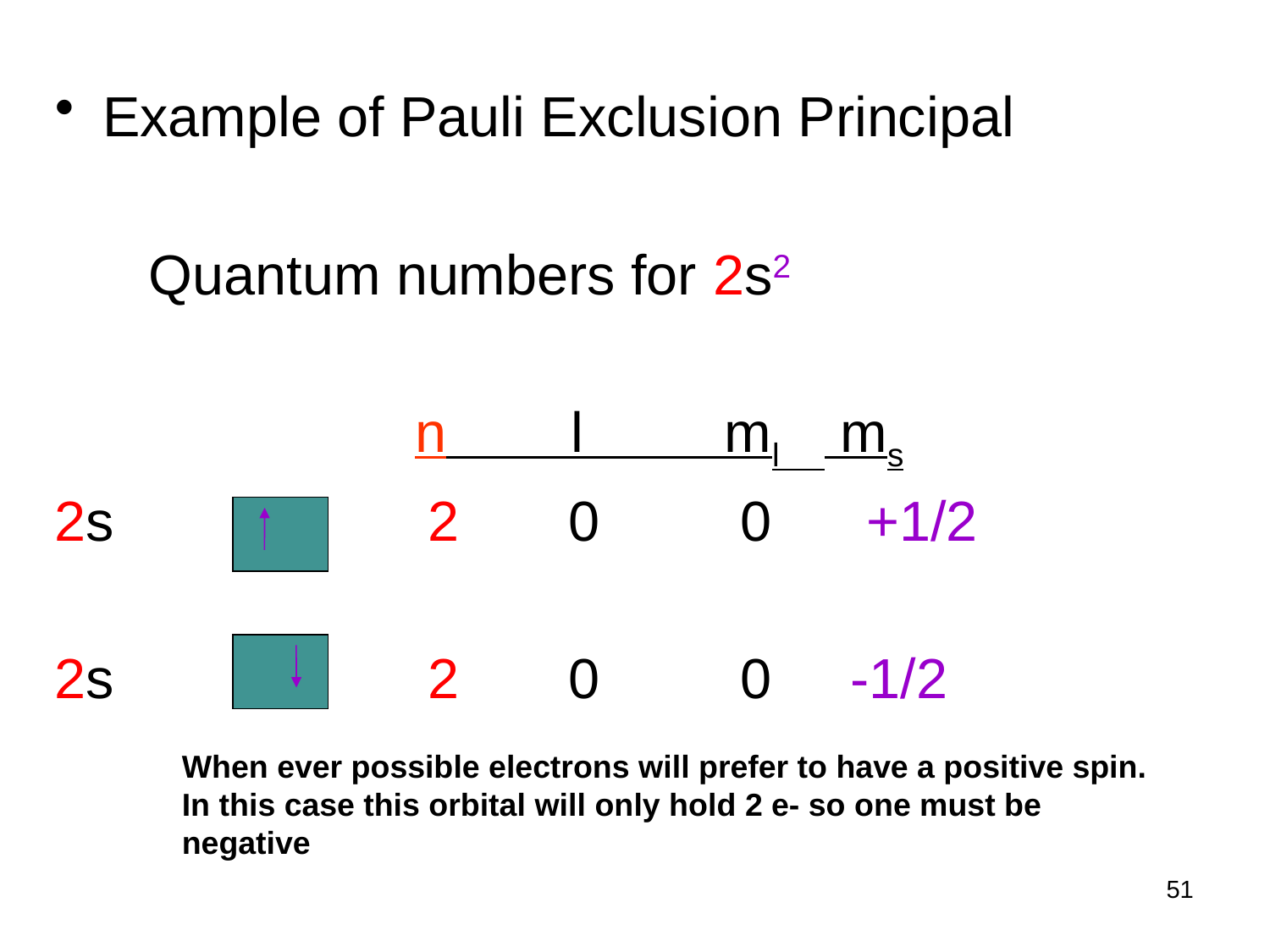

Example of Pauli Exclusion Principal

      Quantum numbers for 2s2

                       n        l         ml      ms
2s                    2       0         0      +1/2

2s                    2       0         0     -1/2

When ever possible electrons will prefer to have a positive spin. In this case this orbital will only hold 2 e- so one must be negative
51